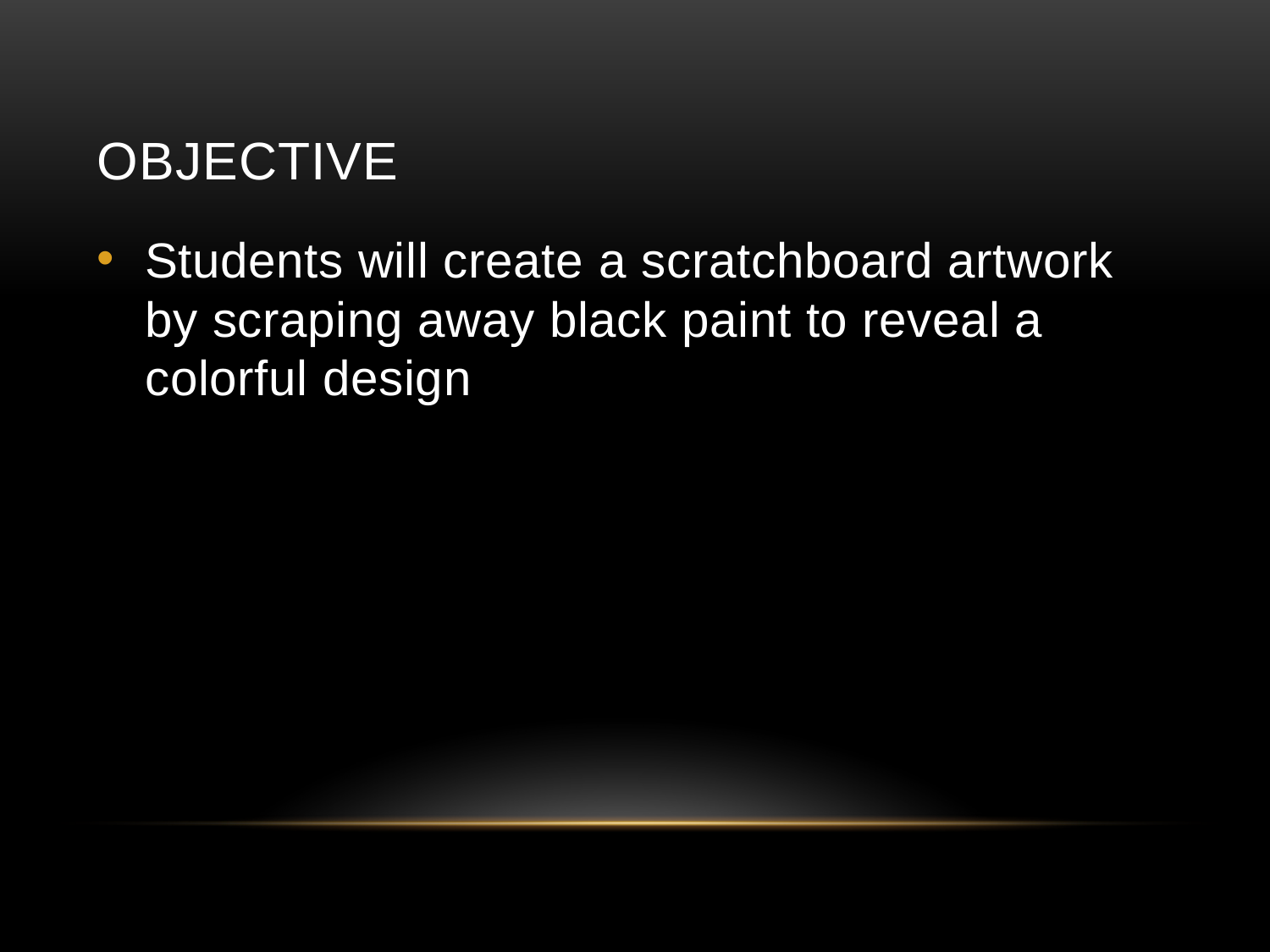

# Objective
Students will create a scratchboard artwork by scraping away black paint to reveal a colorful design